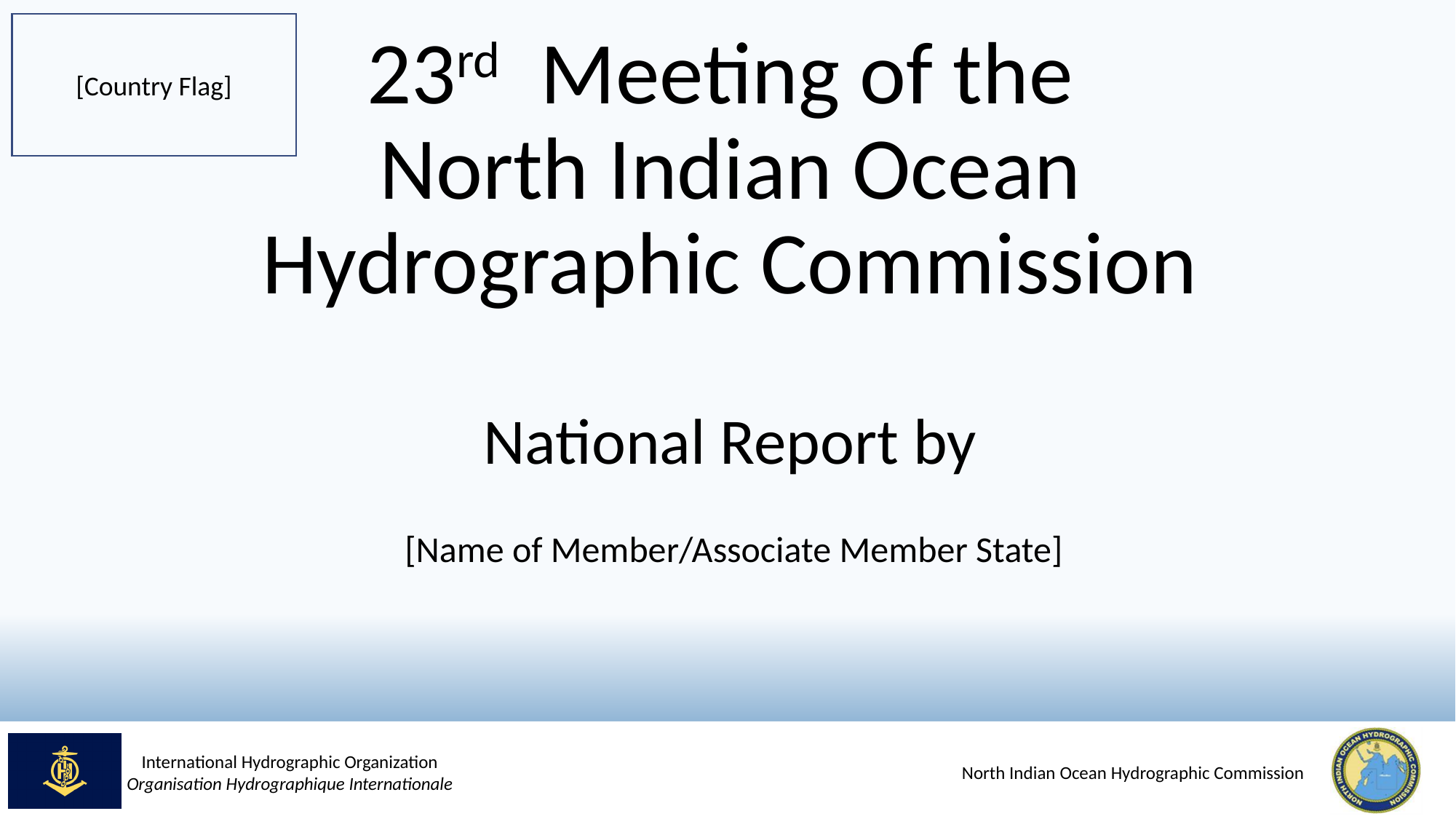

[Country Flag]
# 23rd  Meeting of the North Indian Ocean Hydrographic Commission National Report by
[Name of Member/Associate Member State]